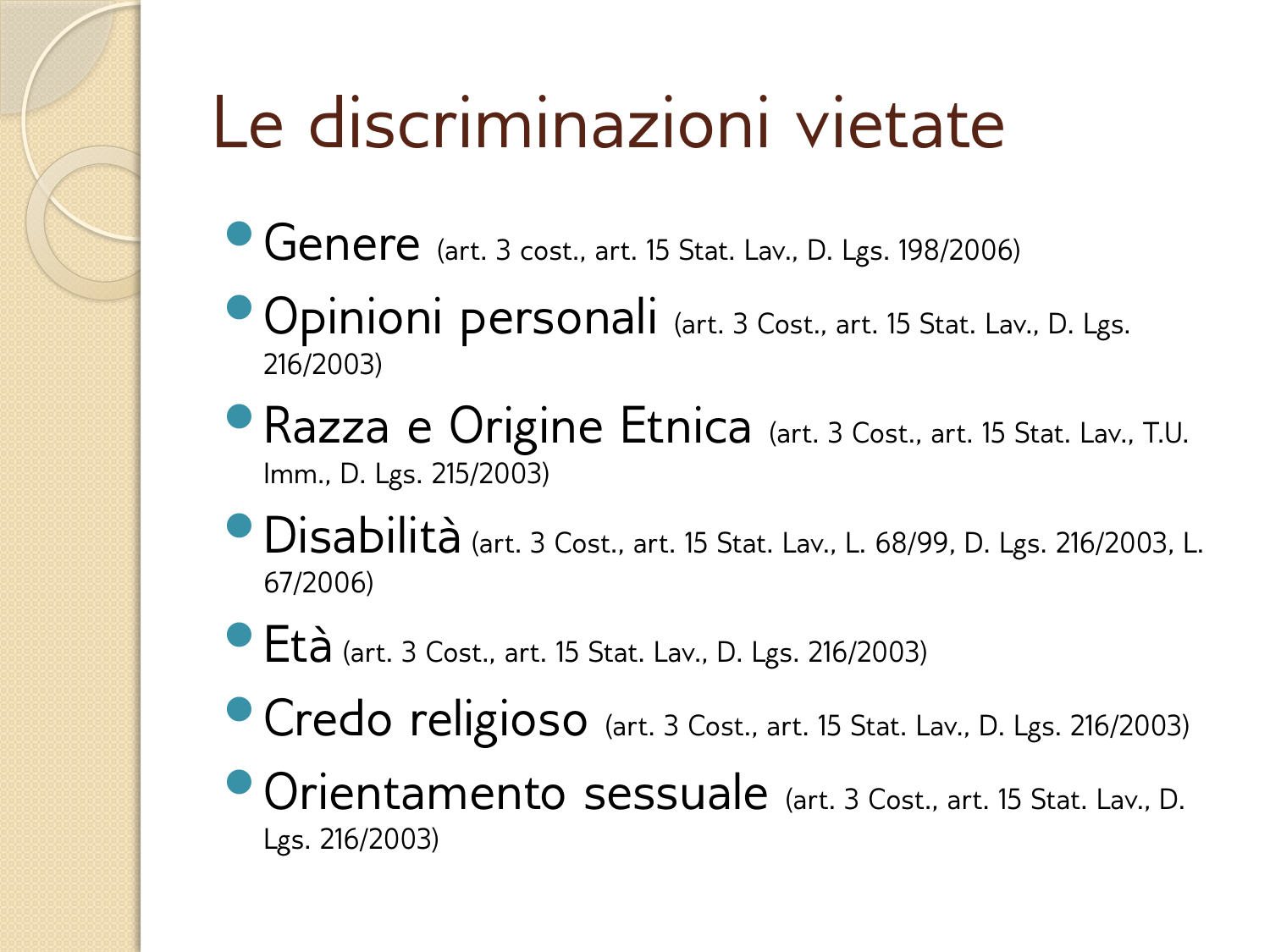

# Le discriminazioni vietate
Genere (art. 3 cost., art. 15 Stat. Lav., D. Lgs. 198/2006)
Opinioni personali (art. 3 Cost., art. 15 Stat. Lav., D. Lgs. 216/2003)
Razza e Origine Etnica (art. 3 Cost., art. 15 Stat. Lav., T.U. Imm., D. Lgs. 215/2003)
Disabilità (art. 3 Cost., art. 15 Stat. Lav., L. 68/99, D. Lgs. 216/2003, L. 67/2006)
Età (art. 3 Cost., art. 15 Stat. Lav., D. Lgs. 216/2003)
Credo religioso (art. 3 Cost., art. 15 Stat. Lav., D. Lgs. 216/2003)
Orientamento sessuale (art. 3 Cost., art. 15 Stat. Lav., D. Lgs. 216/2003)